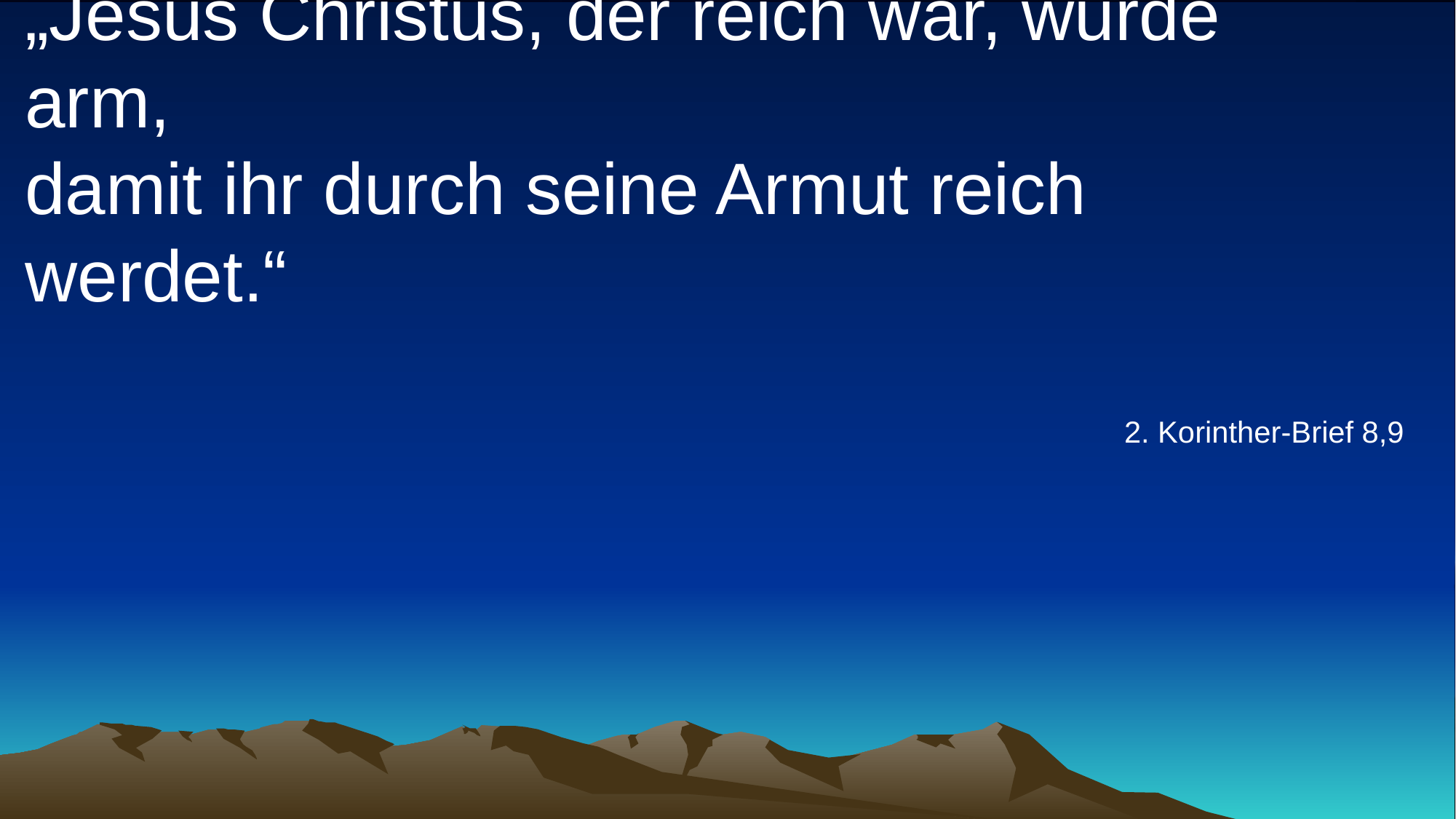

# „Jesus Christus, der reich war, wurde arm, damit ihr durch seine Armut reich werdet.“
2. Korinther-Brief 8,9